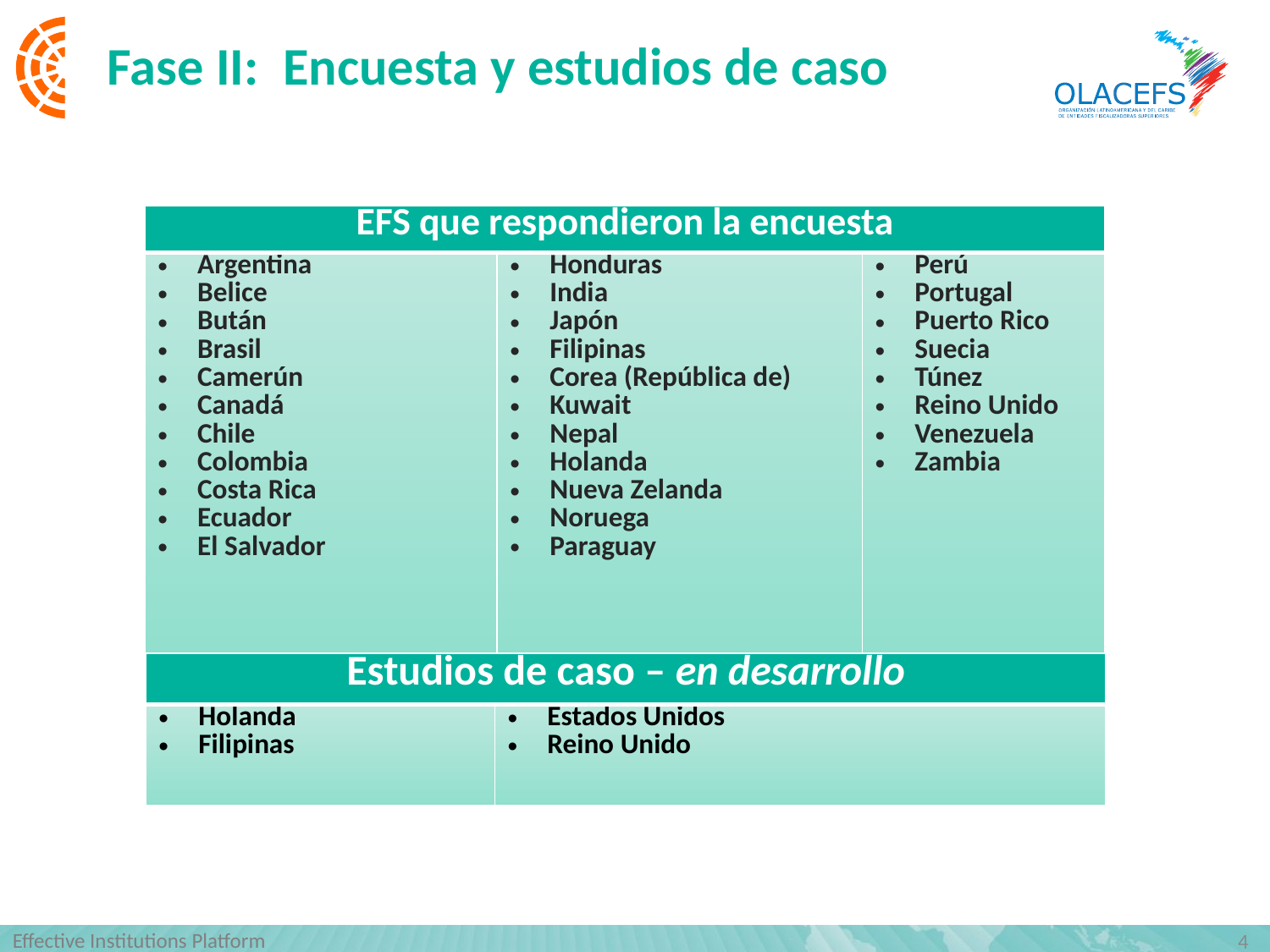

Fase II:  Encuesta y estudios de caso
| EFS que respondieron la encuesta |  |  |
| --- | --- | --- |
| Argentina Belice Bután Brasil Camerún Canadá Chile Colombia Costa Rica Ecuador El Salvador | Honduras India Japón Filipinas Corea (República de) Kuwait Nepal Holanda Nueva Zelanda Noruega Paraguay | Perú Portugal Puerto Rico Suecia Túnez Reino Unido Venezuela Zambia |
| Estudios de caso – en desarrollo |  |
| --- | --- |
| Holanda Filipinas | Estados Unidos Reino Unido |